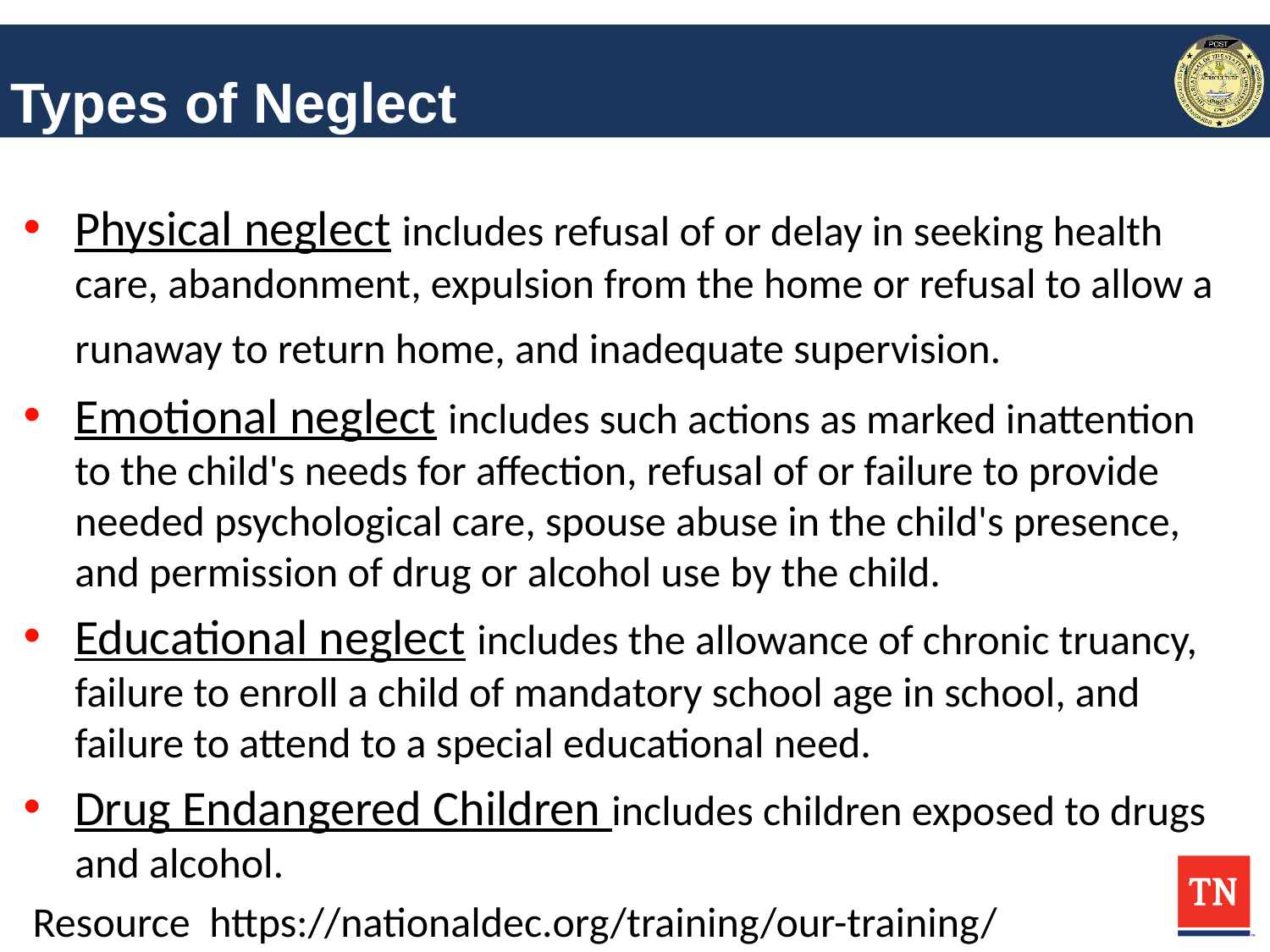

# Types of Neglect
Physical neglect includes refusal of or delay in seeking health care, abandonment, expulsion from the home or refusal to allow a runaway to return home, and inadequate supervision.
Emotional neglect includes such actions as marked inattention to the child's needs for affection, refusal of or failure to provide needed psychological care, spouse abuse in the child's presence, and permission of drug or alcohol use by the child.
Educational neglect includes the allowance of chronic truancy, failure to enroll a child of mandatory school age in school, and failure to attend to a special educational need.
Drug Endangered Children includes children exposed to drugs and alcohol.
 Resource  https://nationaldec.org/training/our-training/